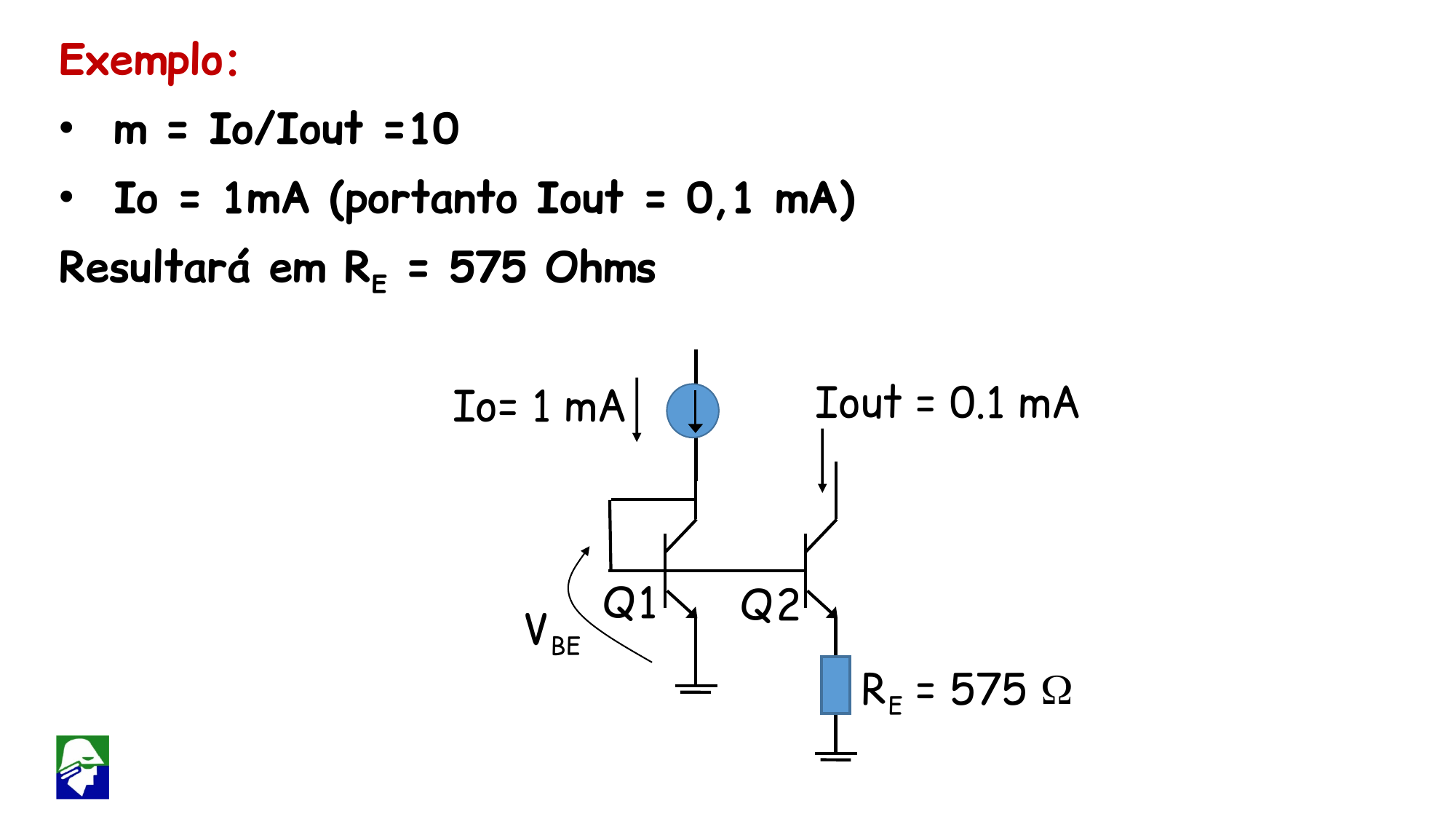

Exemplo:
m = Io/Iout =10
Io = 1mA (portanto Iout = 0,1 mA)
Resultará em RE = 575 Ohms
Iout = 0.1 mA
Io= 1 mA

Q1
Q2
VBE
RE = 575 Ω

675